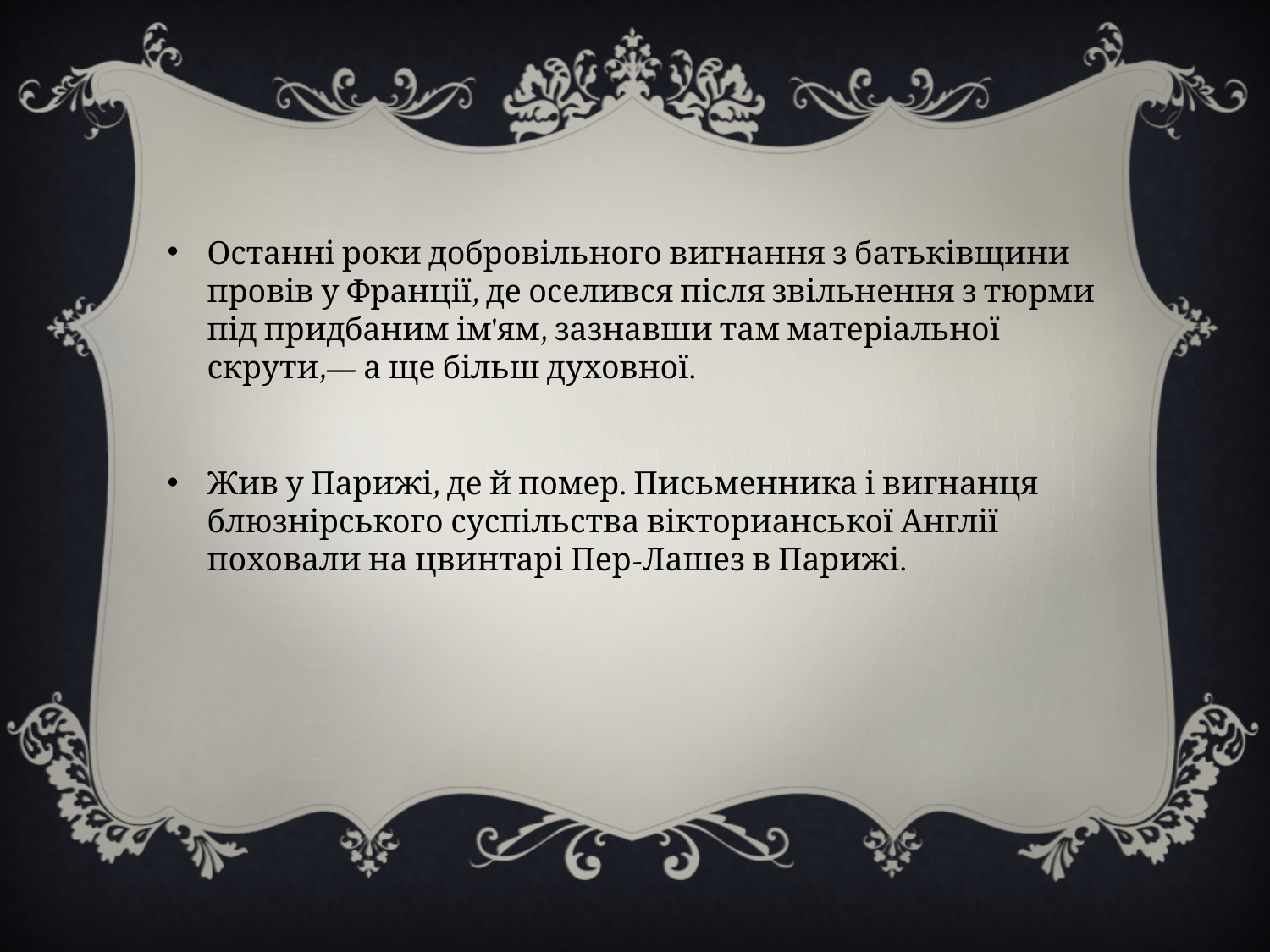

Останні роки добровільного вигнання з батьківщини провів у Франції, де оселився після звільнення з тюрми під придбаним ім'ям, зазнавши там матеріальної скрути,— а ще більш духовної.
Жив у Парижі, де й помер. Письменника і вигнанця блюзнірського суспільства вікторианської Англії поховали на цвинтарі Пер-Лашез в Парижі.